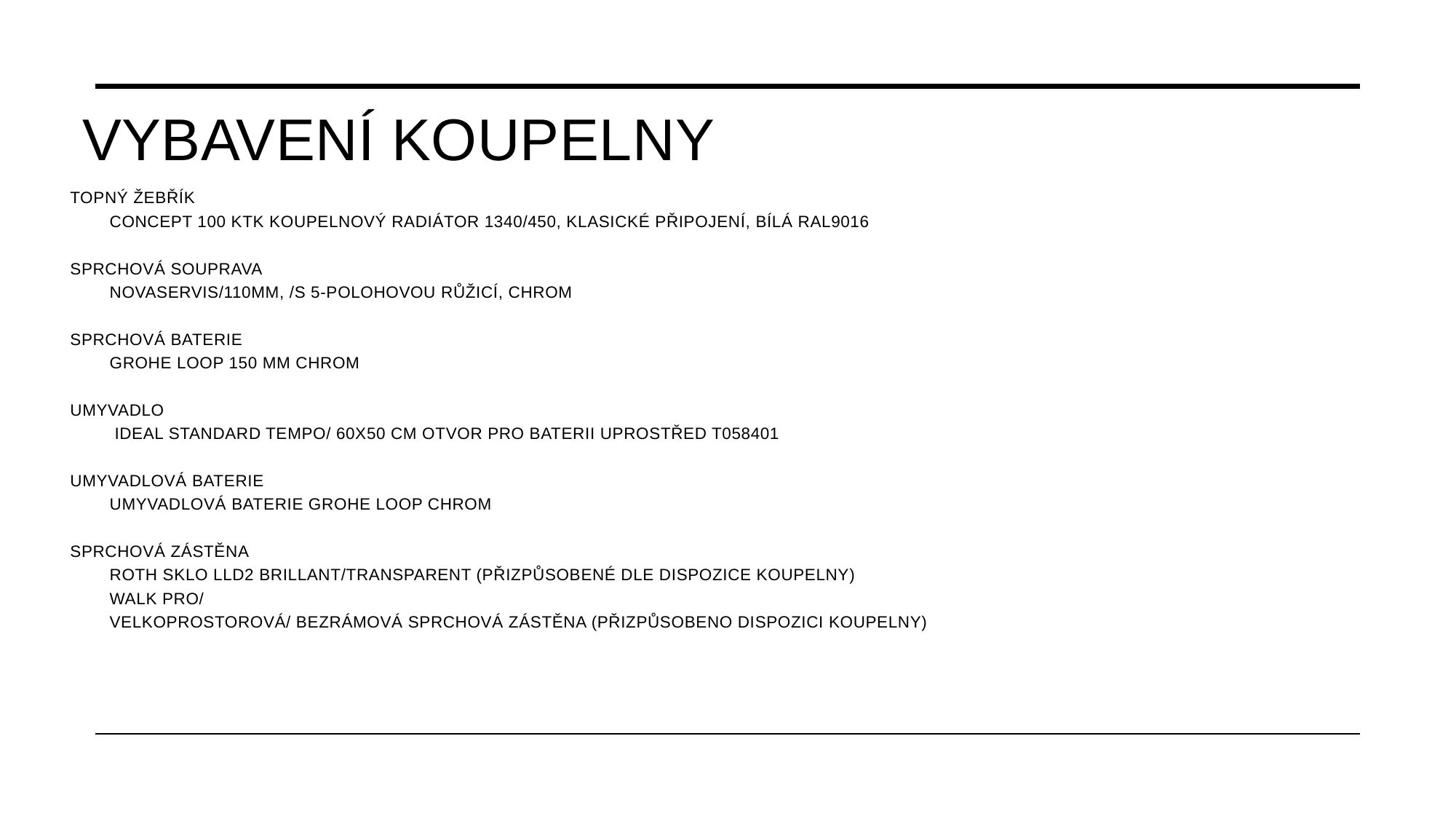

# VYBAVENÍ KOUPELNY
TOPNÝ ŽEBŘÍK
CONCEPT 100 KTK koupelnový radiátor 1340/450, klasické připojení, bílá RAL9016

SPRCHOVÁ SOUPRAVA
NOVASERVIS/110mm, /s 5-polohovou růžicí, chrom

SPRCHOVÁ BATERIE
Grohe Loop 150 mm chrom

UMYVADLO
 Ideal Standard Tempo/ 60x50 cm otvor pro baterii uprostřed T058401
UMYVADLOVÁ BATERIE
Umyvadlová baterie Grohe Loop chrom

SPRCHOVÁ ZÁSTĚNA
Roth sklo LLD2 brillant/transparent (přizpůsobené dle dispozice koupelny)
WALK PRO/
Velkoprostorová/ bezrámová sprchová zástěna (přizpůsobeno dispozici koupelny)